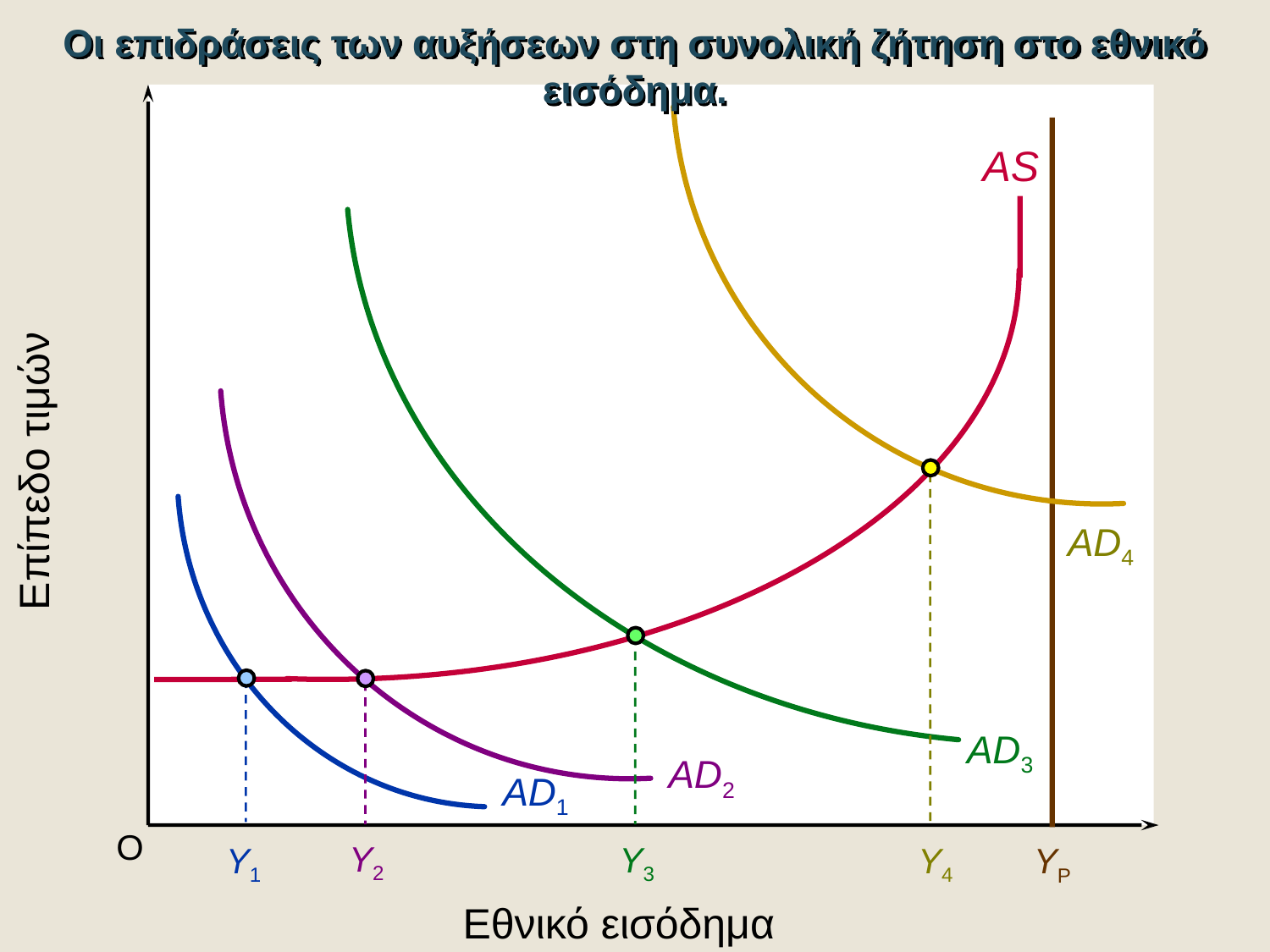

Οι επιδράσεις των αυξήσεων στη συνολική ζήτηση στο εθνικό εισόδημα.

AD4

AS

AD3

AD2
Επίπεδο τιμών

Y4

Y3

Y2
AD1
O

Y1
YP

Εθνικό εισόδημα